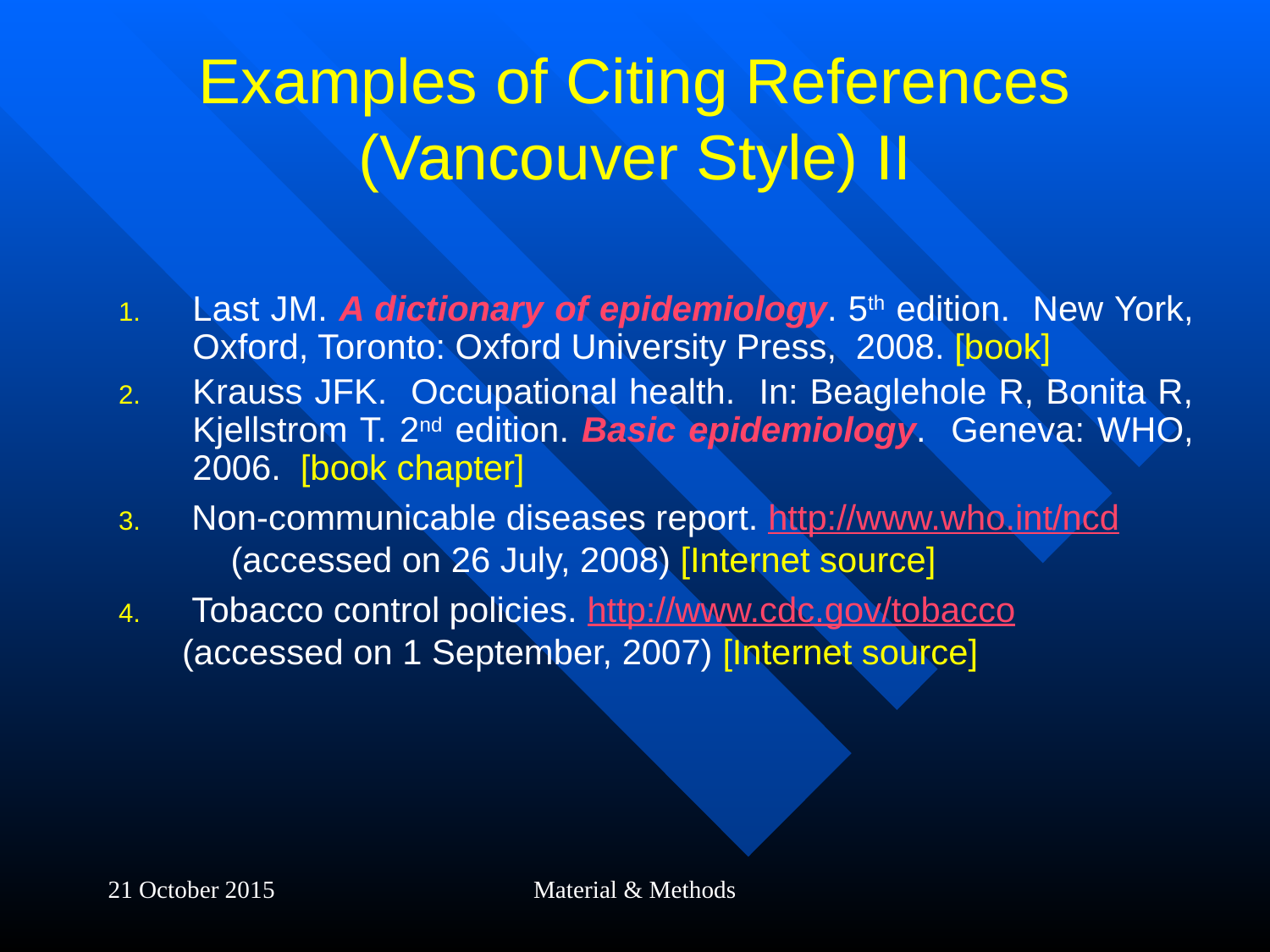

# Examples of Citing References (Vancouver Style) II

Last JM. A dictionary of epidemiology. 5th edition.  New York, Oxford, Toronto: Oxford University Press,  2008. [book]
Krauss JFK.  Occupational health.  In: Beaglehole R, Bonita R, Kjellstrom T. 2nd edition. Basic epidemiology.  Geneva: WHO, 2006.  [book chapter]
 Non-communicable diseases report. http://www.who.int/ncd             (accessed on 26 July, 2008) [Internet source]
 Tobacco control policies. http://www.cdc.gov/tobacco   (accessed on 1 September, 2007) [Internet source]

21 October 2015
Material & Methods